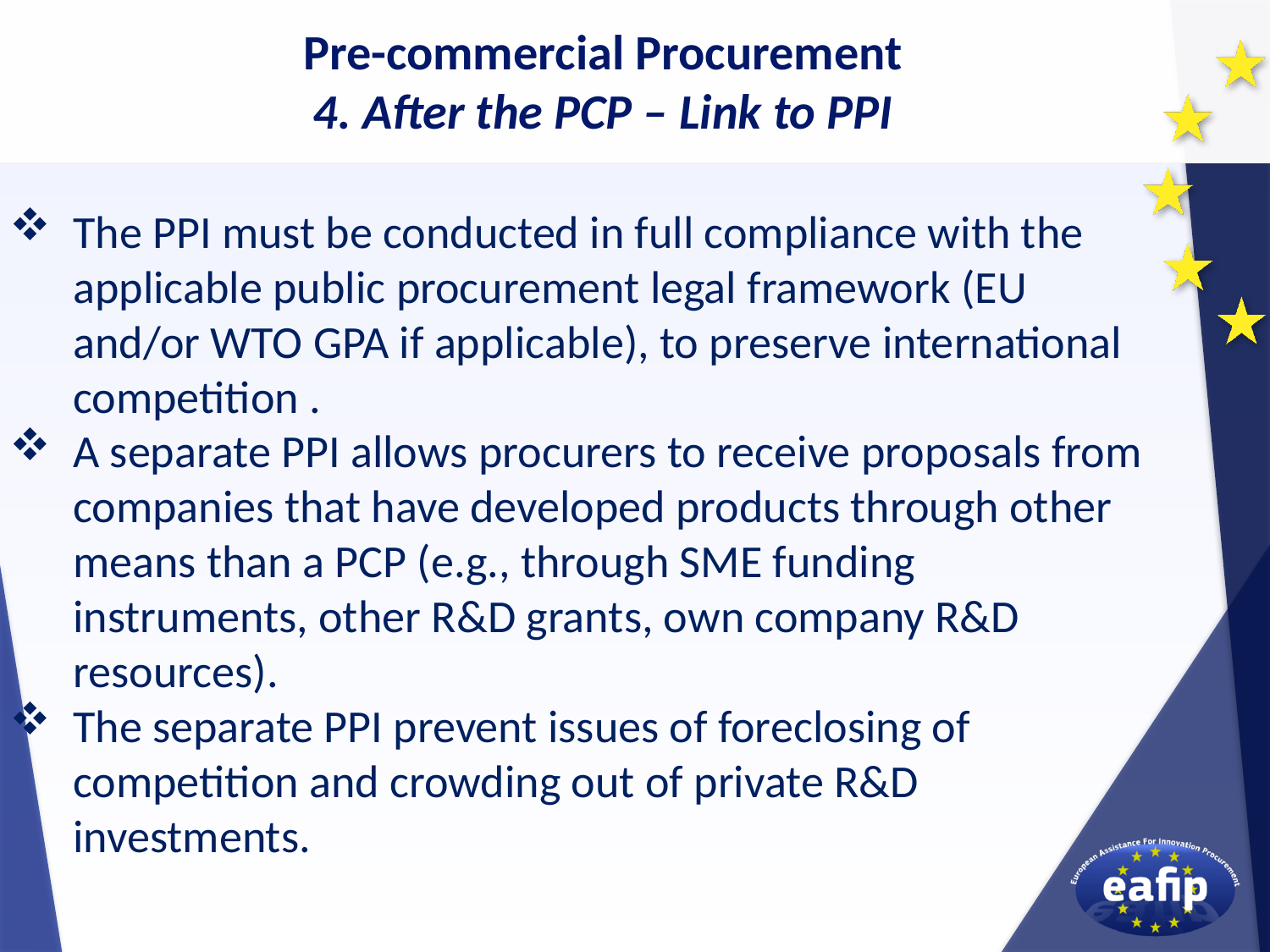

Pre-commercial Procurement
4. After the PCP – Link to PPI
The PPI must be conducted in full compliance with the applicable public procurement legal framework (EU and/or WTO GPA if applicable), to preserve international competition .
A separate PPI allows procurers to receive proposals from companies that have developed products through other means than a PCP (e.g., through SME funding instruments, other R&D grants, own company R&D resources).
The separate PPI prevent issues of foreclosing of competition and crowding out of private R&D investments.